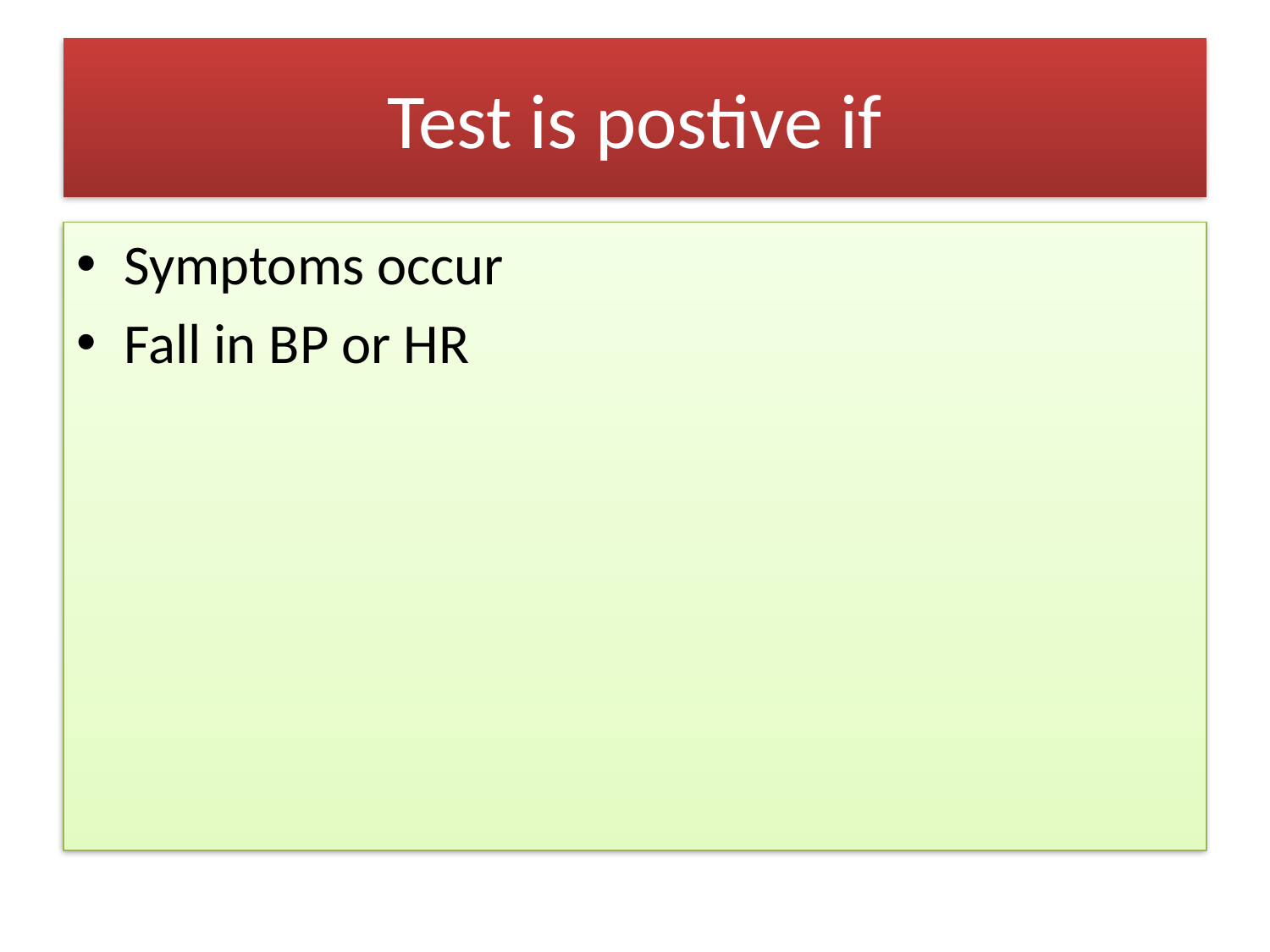

# Test is postive if
Symptoms occur
Fall in BP or HR